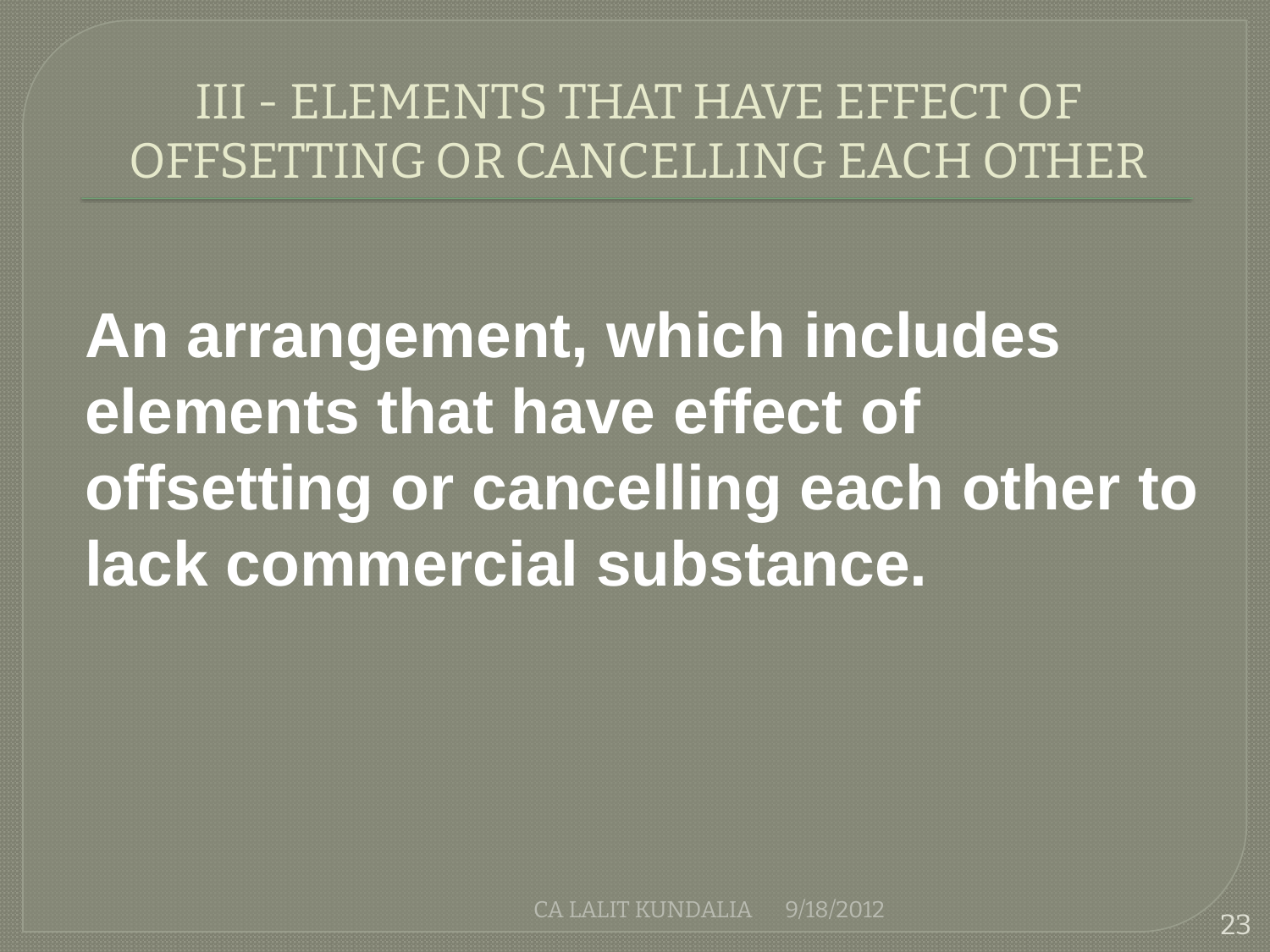

# III - ELEMENTS THAT HAVE EFFECT OF OFFSETTING OR CANCELLING EACH OTHER

	An arrangement, which includes elements that have effect of offsetting or cancelling each other to lack commercial substance.
CA LALIT KUNDALIA
9/18/2012
23